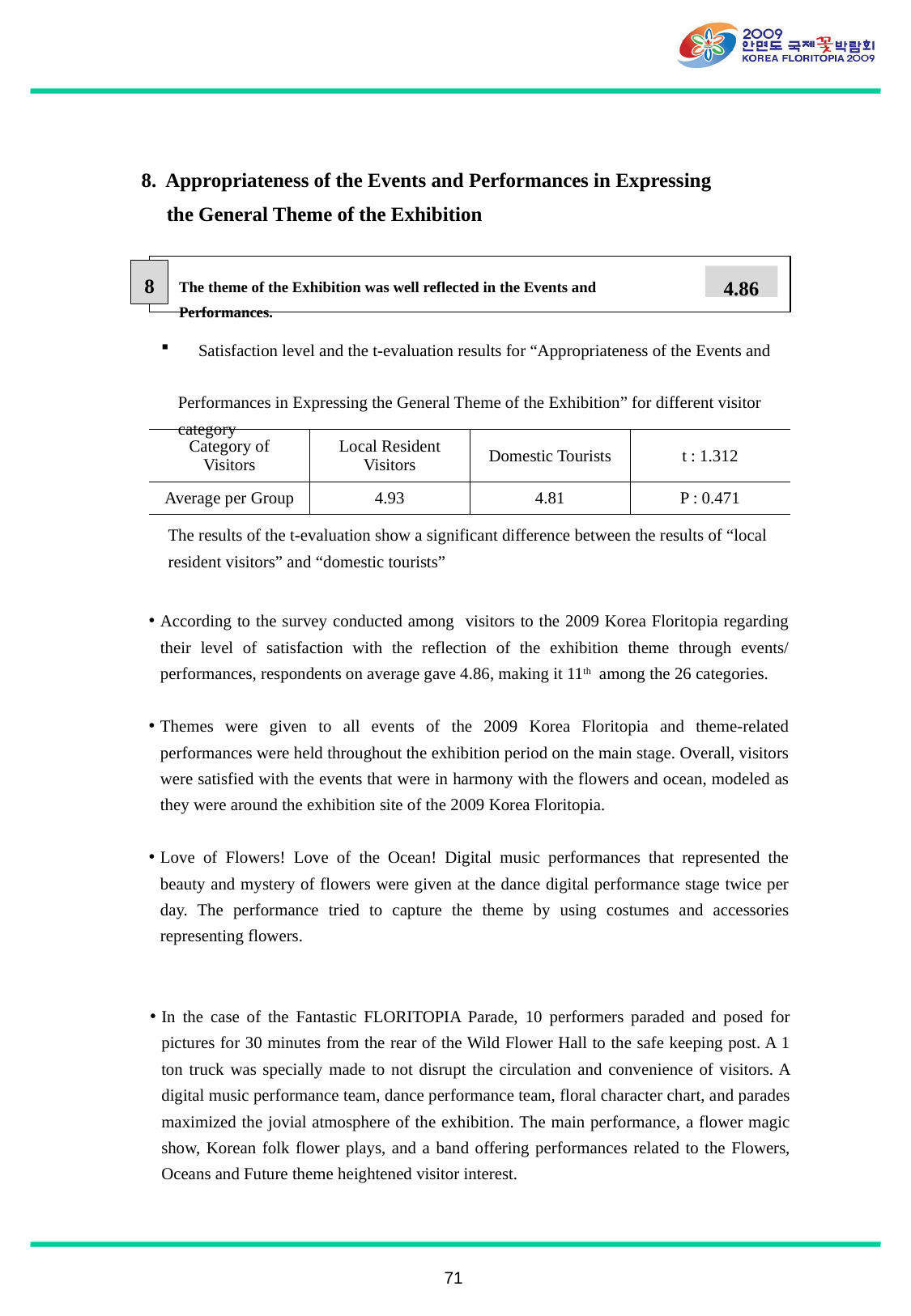

8.  Appropriateness of the Events and Performances in Expressing
     the General Theme of the Exhibition

8

The theme of the Exhibition was well reflected in the Events and Performances.
4.86
  Satisfaction level and the t-evaluation results for “Appropriateness of the Events and
    Performances in Expressing the General Theme of the Exhibition” for different visitor
    category
| Category of Visitors | Local Resident Visitors | Domestic Tourists | t : 1.312 |
| --- | --- | --- | --- |
| Average per Group | 4.93 | 4.81 | P : 0.471 |
The results of the t-evaluation show a significant difference between the results of “local resident visitors” and “domestic tourists”
According to the survey conducted among  visitors to the 2009 Korea Floritopia regarding their level of satisfaction with the reflection of the exhibition theme through events/performances, respondents on average gave 4.86, making it 11th  among the 26 categories.

Themes were given to all events of the 2009 Korea Floritopia and theme-related performances were held throughout the exhibition period on the main stage. Overall, visitors were satisfied with the events that were in harmony with the flowers and ocean, modeled as they were around the exhibition site of the 2009 Korea Floritopia.

Love of Flowers! Love of the Ocean! Digital music performances that represented the beauty and mystery of flowers were given at the dance digital performance stage twice per day. The performance tried to capture the theme by using costumes and accessories representing flowers.
In the case of the Fantastic FLORITOPIA Parade, 10 performers paraded and posed for pictures for 30 minutes from the rear of the Wild Flower Hall to the safe keeping post. A 1 ton truck was specially made to not disrupt the circulation and convenience of visitors. A digital music performance team, dance performance team, floral character chart, and parades maximized the jovial atmosphere of the exhibition. The main performance, a flower magic show, Korean folk flower plays, and a band offering performances related to the Flowers, Oceans and Future theme heightened visitor interest.
71